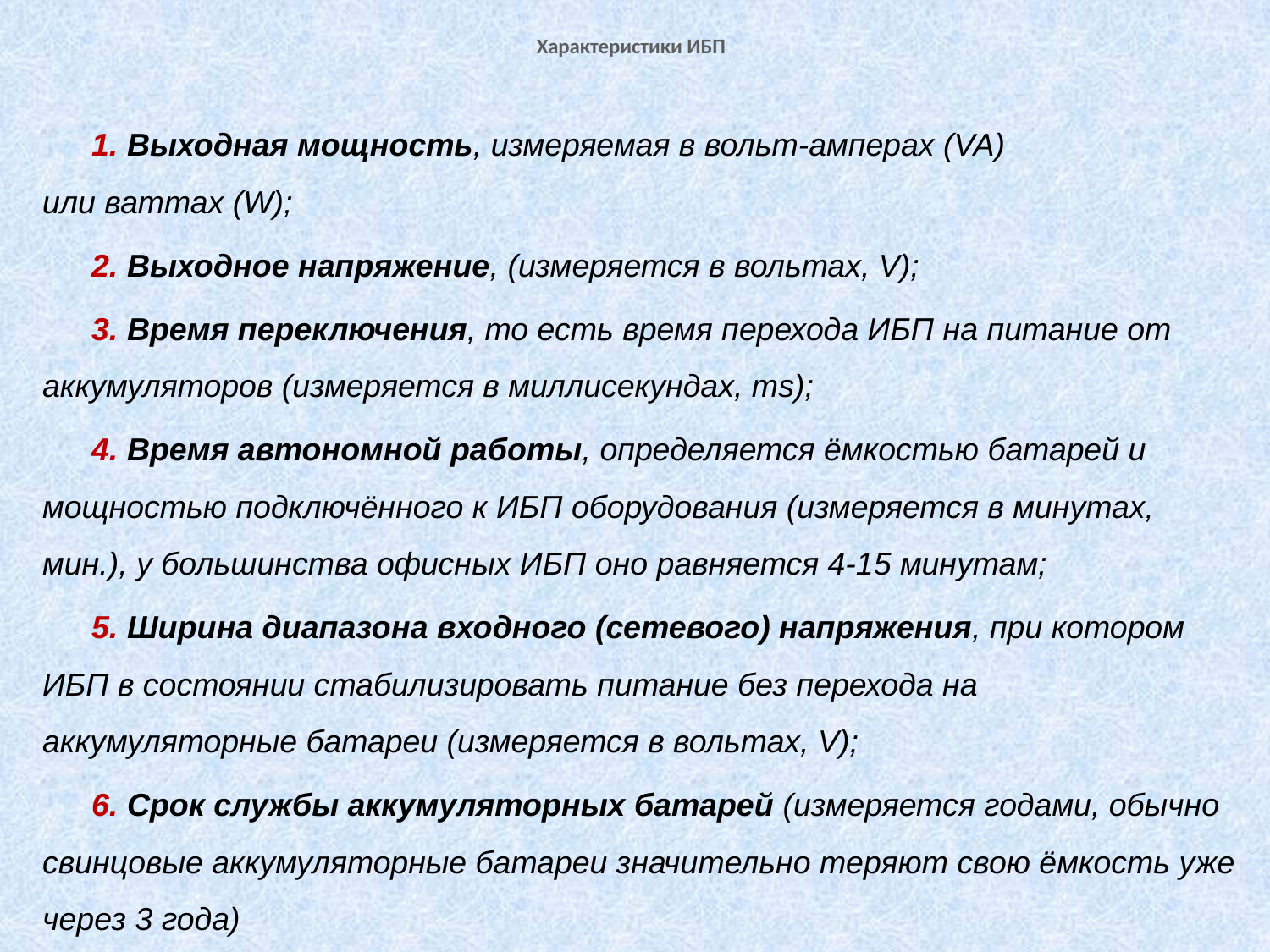

# Характеристики ИБП
1. Выходная мощность, измеряемая в вольт-амперах (VA) или ваттах (W);
2. Выходное напряжение, (измеряется в вольтах, V);
3. Время переключения, то есть время перехода ИБП на питание от аккумуляторов (измеряется в миллисекундах, ms);
4. Время автономной работы, определяется ёмкостью батарей и мощностью подключённого к ИБП оборудования (измеряется в минутах, мин.), у большинства офисных ИБП оно равняется 4-15 минутам;
5. Ширина диапазона входного (сетевого) напряжения, при котором ИБП в состоянии стабилизировать питание без перехода на аккумуляторные батареи (измеряется в вольтах, V);
6. Срок службы аккумуляторных батарей (измеряется годами, обычно свинцовые аккумуляторные батареи значительно теряют свою ёмкость уже через 3 года)